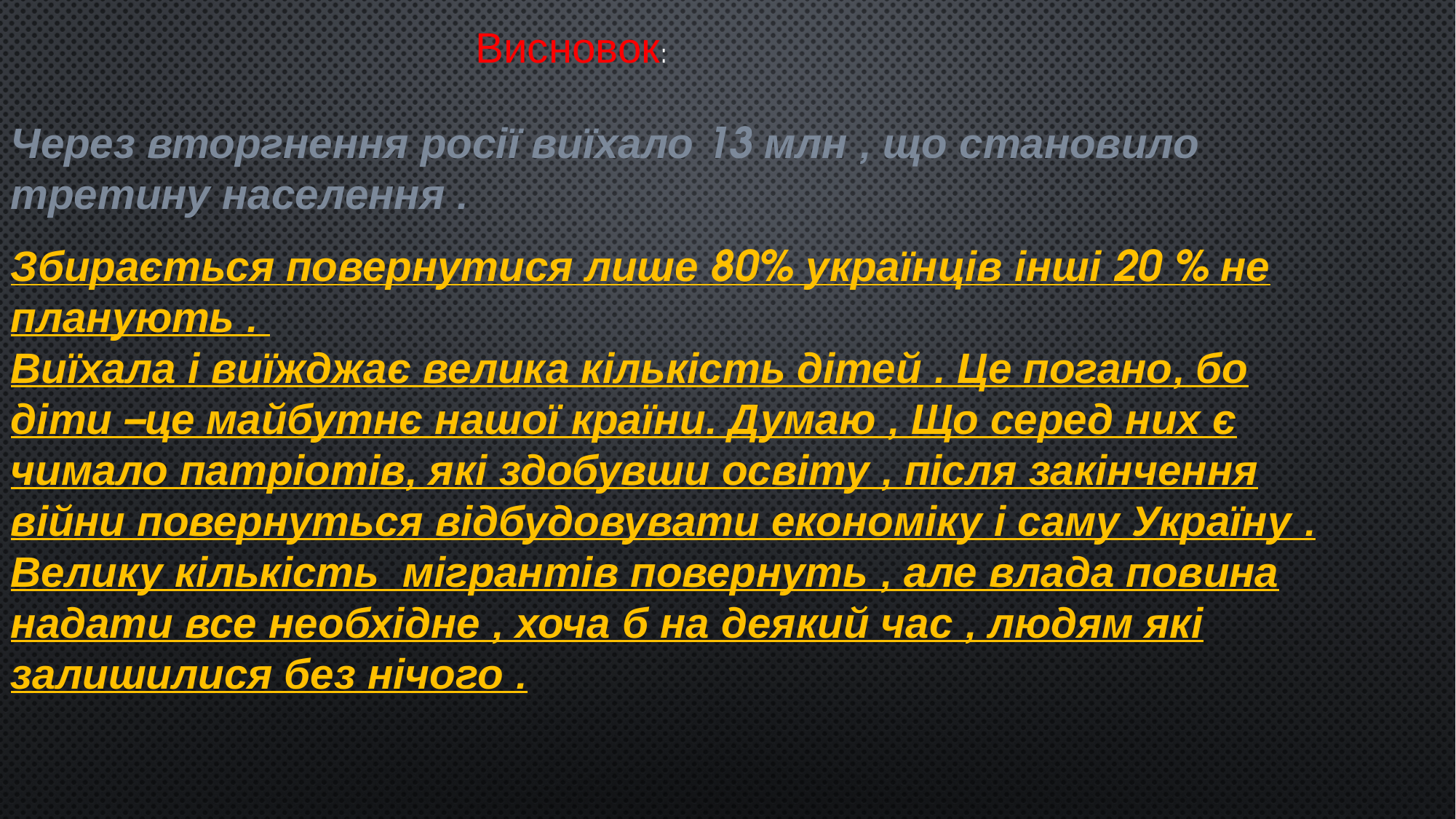

Висновок:

Через вторгнення росії виїхало 13 млн , що становило третину населення .

Збирається повернутися лише 80% українців інші 20 % не планують .
Виїхала і виїжджає велика кількість дітей . Це погано, бо діти –це майбутнє нашої країни. Думаю , Що серед них є чимало патріотів, які здобувши освіту , після закінчення війни повернуться відбудовувати економіку і саму Україну .
Велику кількість  мігрантів повернуть , але влада повина надати все необхідне , хоча б на деякий час , людям які залишилися без нічого .